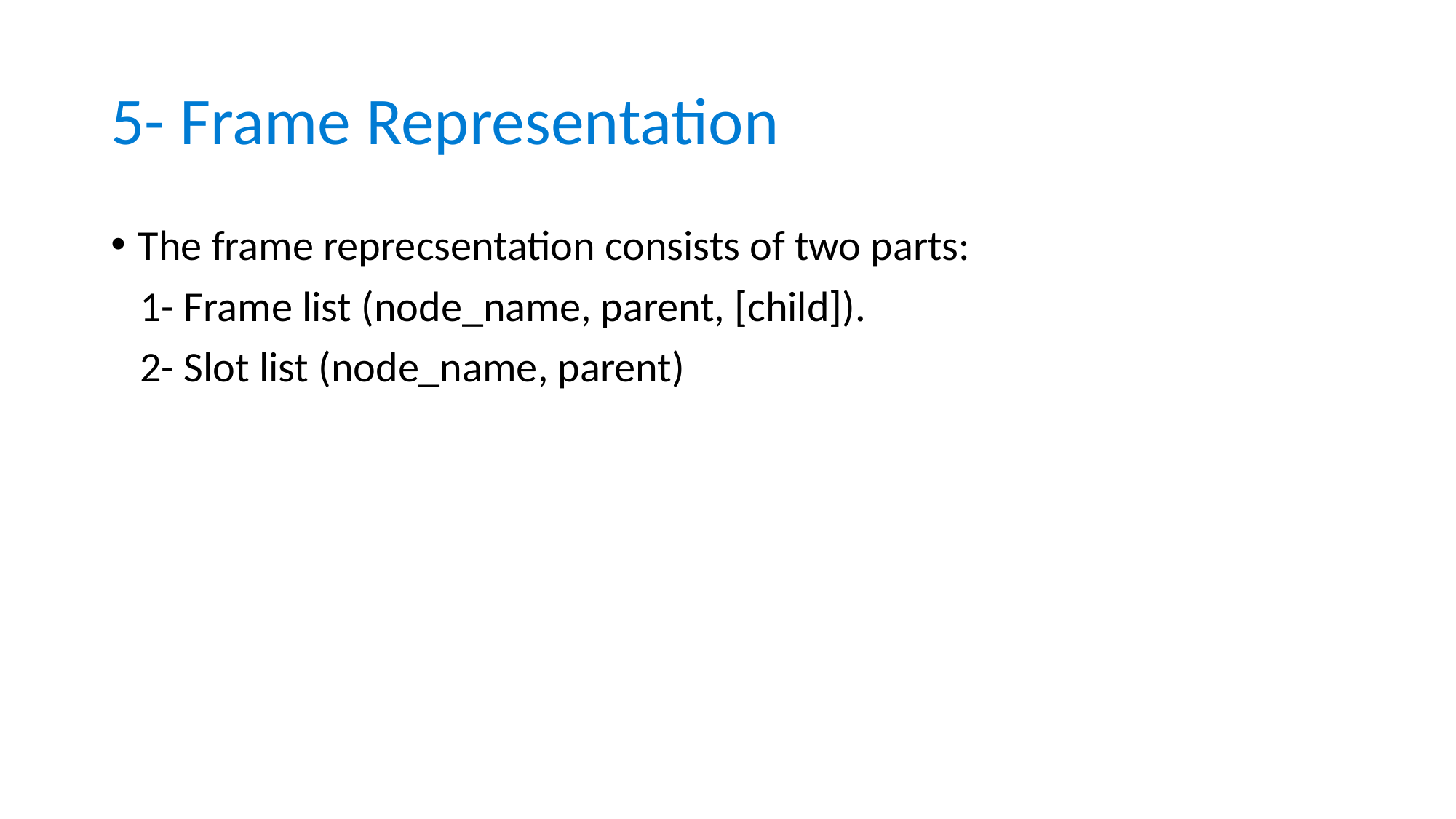

# 5- Frame Representation
The frame reprecsentation consists of two parts:
   1- Frame list (node_name, parent, [child]).
   2- Slot list (node_name, parent)